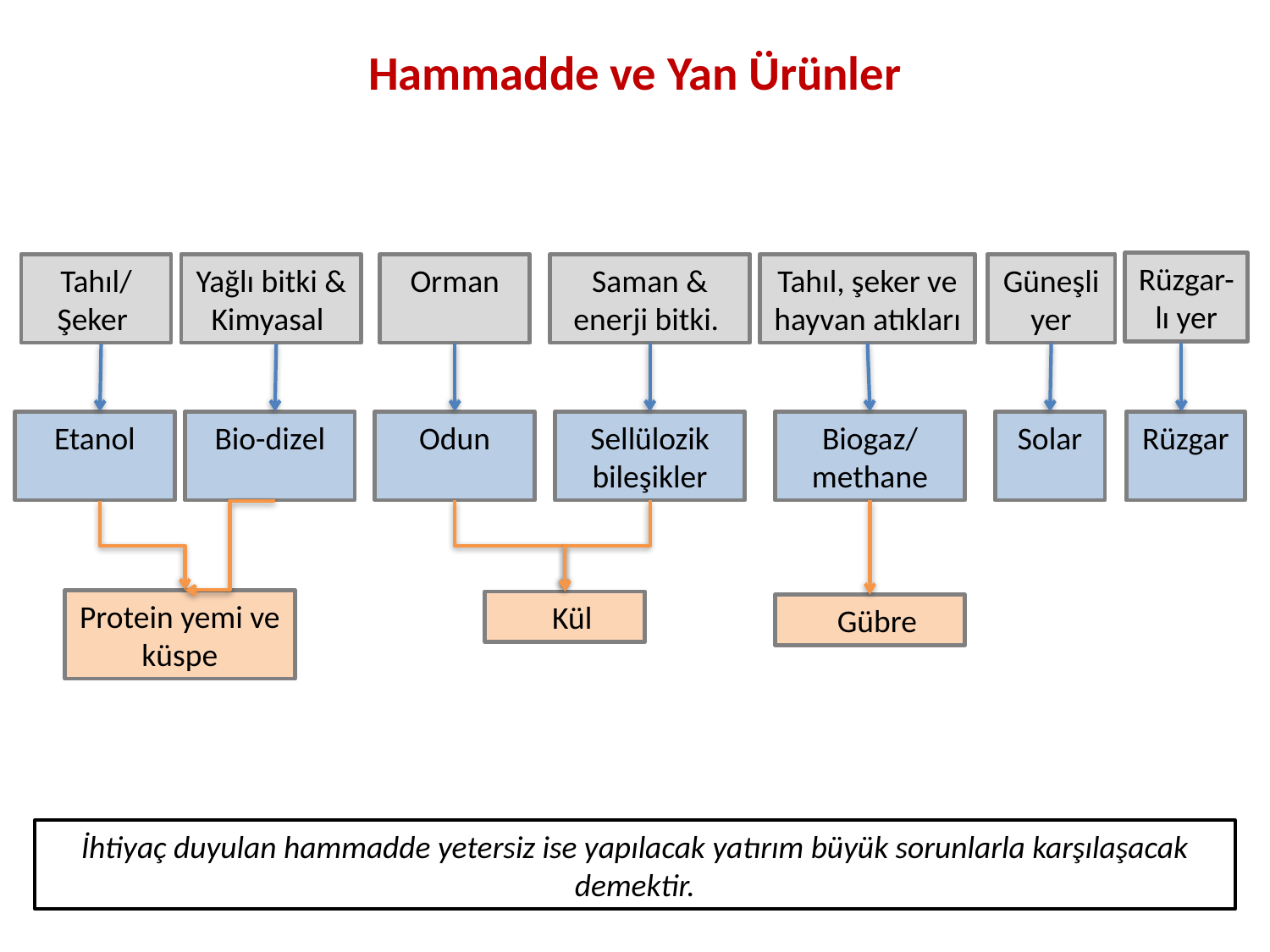

Hammadde ve Yan Ürünler
Rüzgar-lı yer
Tahıl/
Şeker
Yağlı bitki & Kimyasal
Orman

Saman & enerji bitki.
Tahıl, şeker ve hayvan atıkları
Güneşli yer
Etanol

Bio-dizel

Odun

Sellülozik bileşikler
Biogaz/
methane
Solar

Rüzgar

Protein yemi ve küspe
  Kül
  Gübre
İhtiyaç duyulan hammadde yetersiz ise yapılacak yatırım büyük sorunlarla karşılaşacak demektir.
5